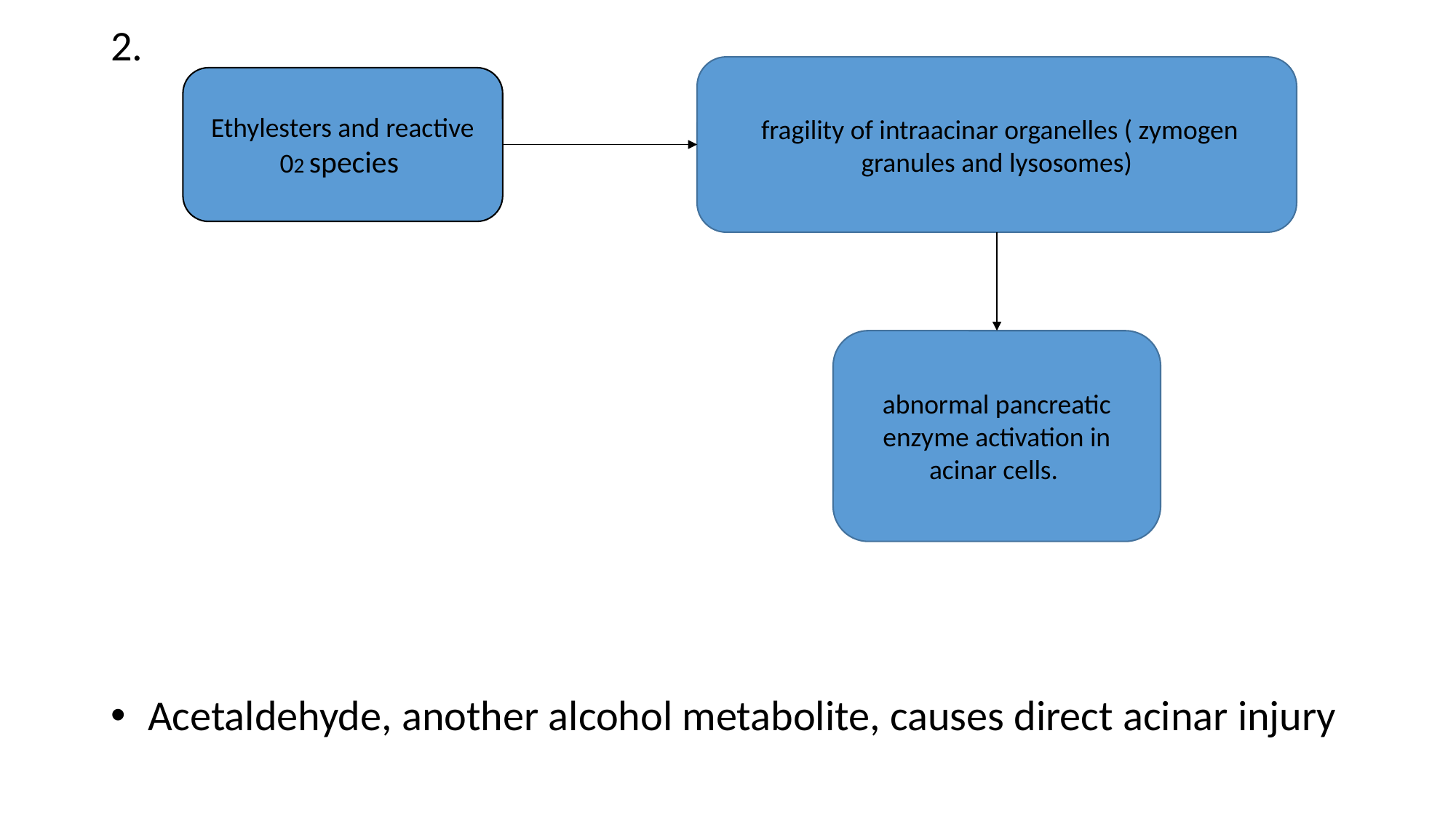

2.

 Acetaldehyde, another alcohol metabolite, causes direct acinar injury
 fragility of intraacinar organelles ( zymogen granules and lysosomes)
Ethylesters and reactive 02 species
abnormal pancreatic enzyme activation in acinar cells.